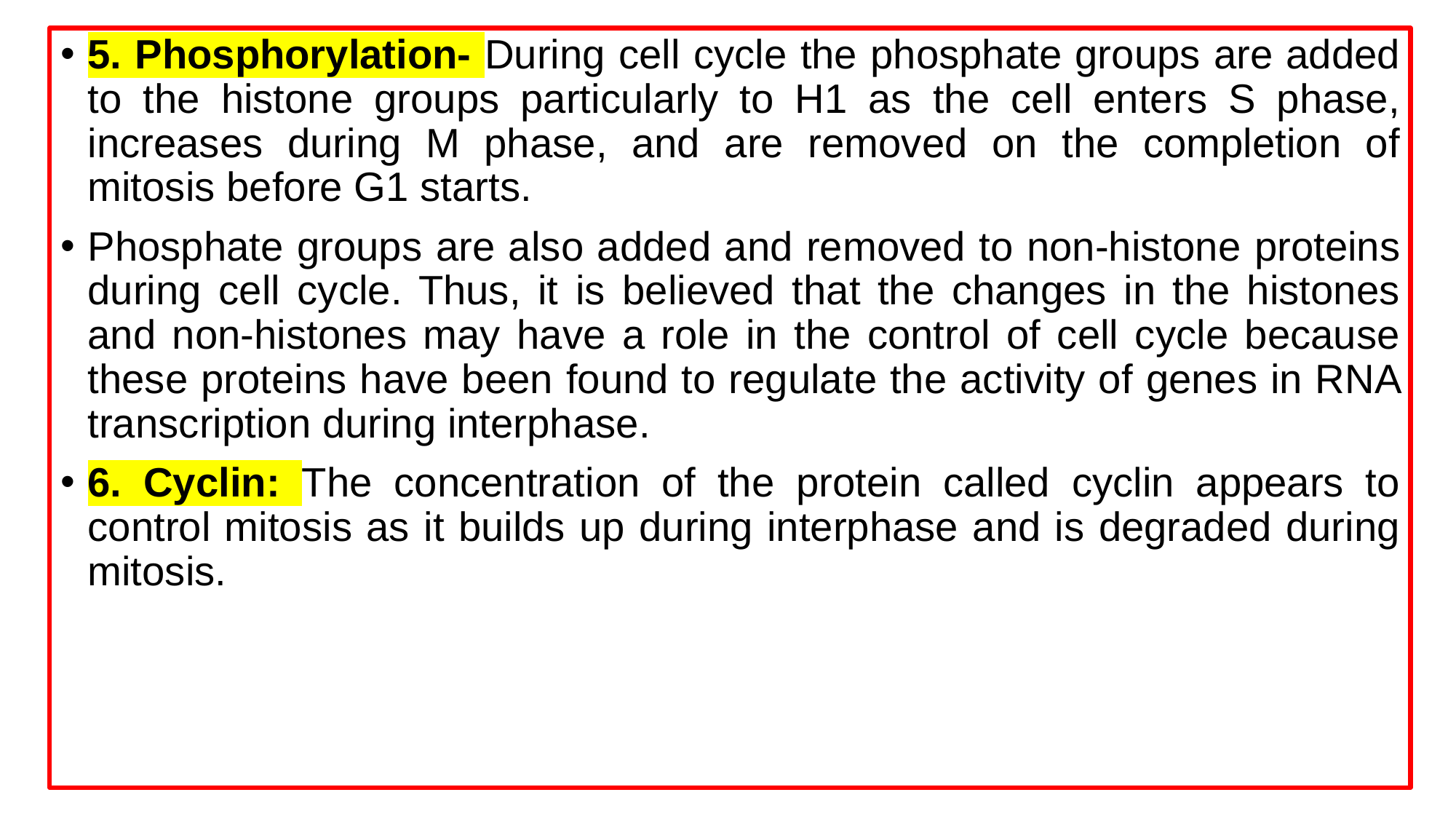

5. Phosphorylation- During cell cycle the phosphate groups are added to the histone groups particularly to H1 as the cell enters S phase, increases during M phase, and are removed on the completion of mitosis before G1 starts.
Phosphate groups are also added and removed to non-histone proteins during cell cycle. Thus, it is believed that the changes in the histones and non-histones may have a role in the control of cell cycle because these proteins have been found to regulate the activity of genes in RNA transcription during interphase.
6. Cyclin: The concentration of the protein called cyclin appears to control mitosis as it builds up during interphase and is degraded during mitosis.